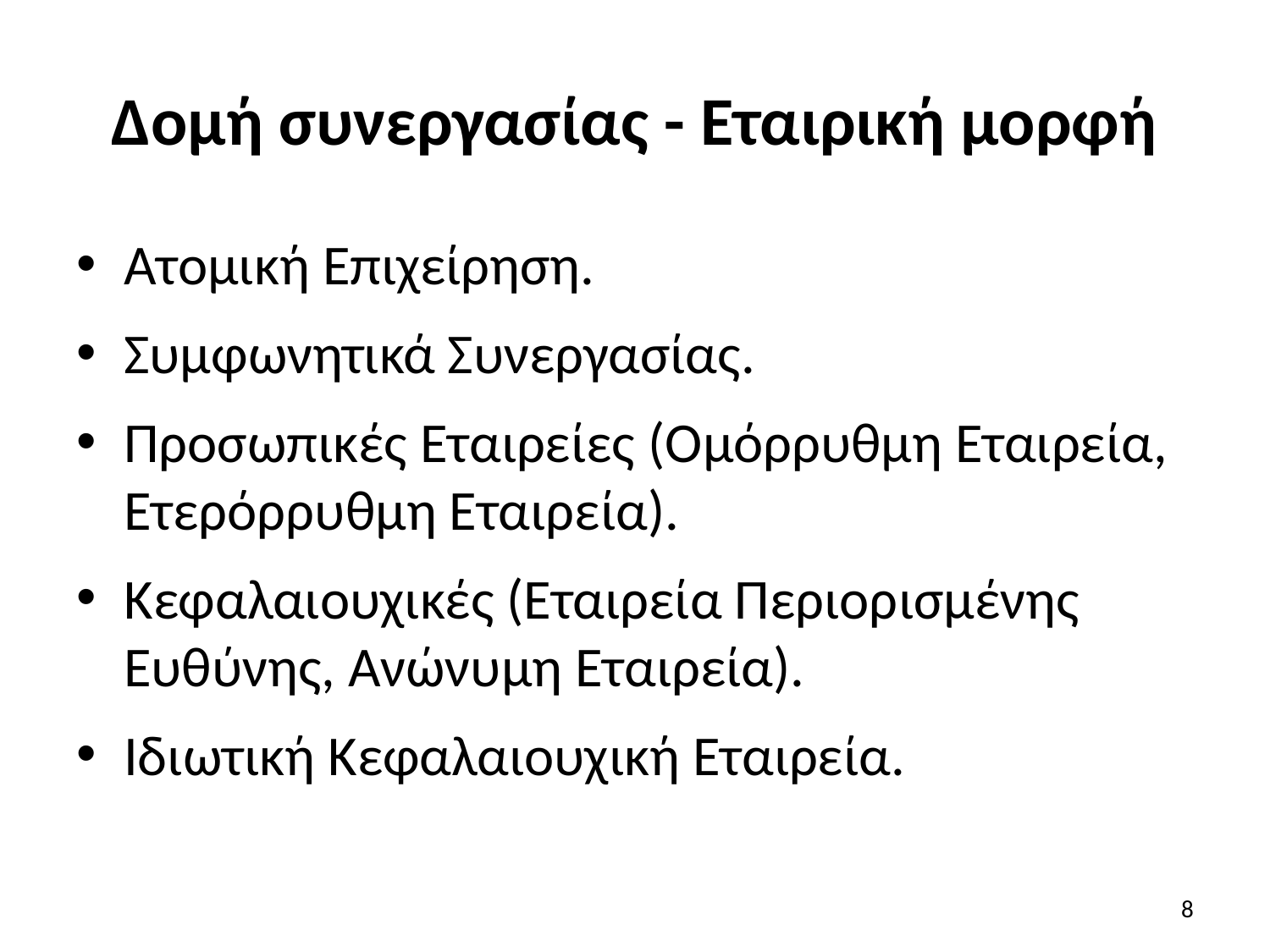

# Δομή συνεργασίας - Εταιρική μορφή
Ατομική Επιχείρηση.
Συμφωνητικά Συνεργασίας.
Προσωπικές Εταιρείες (Ομόρρυθμη Εταιρεία, Ετερόρρυθμη Εταιρεία).
Κεφαλαιουχικές (Εταιρεία Περιορισμένης Ευθύνης, Ανώνυμη Εταιρεία).
Ιδιωτική Κεφαλαιουχική Εταιρεία.

8